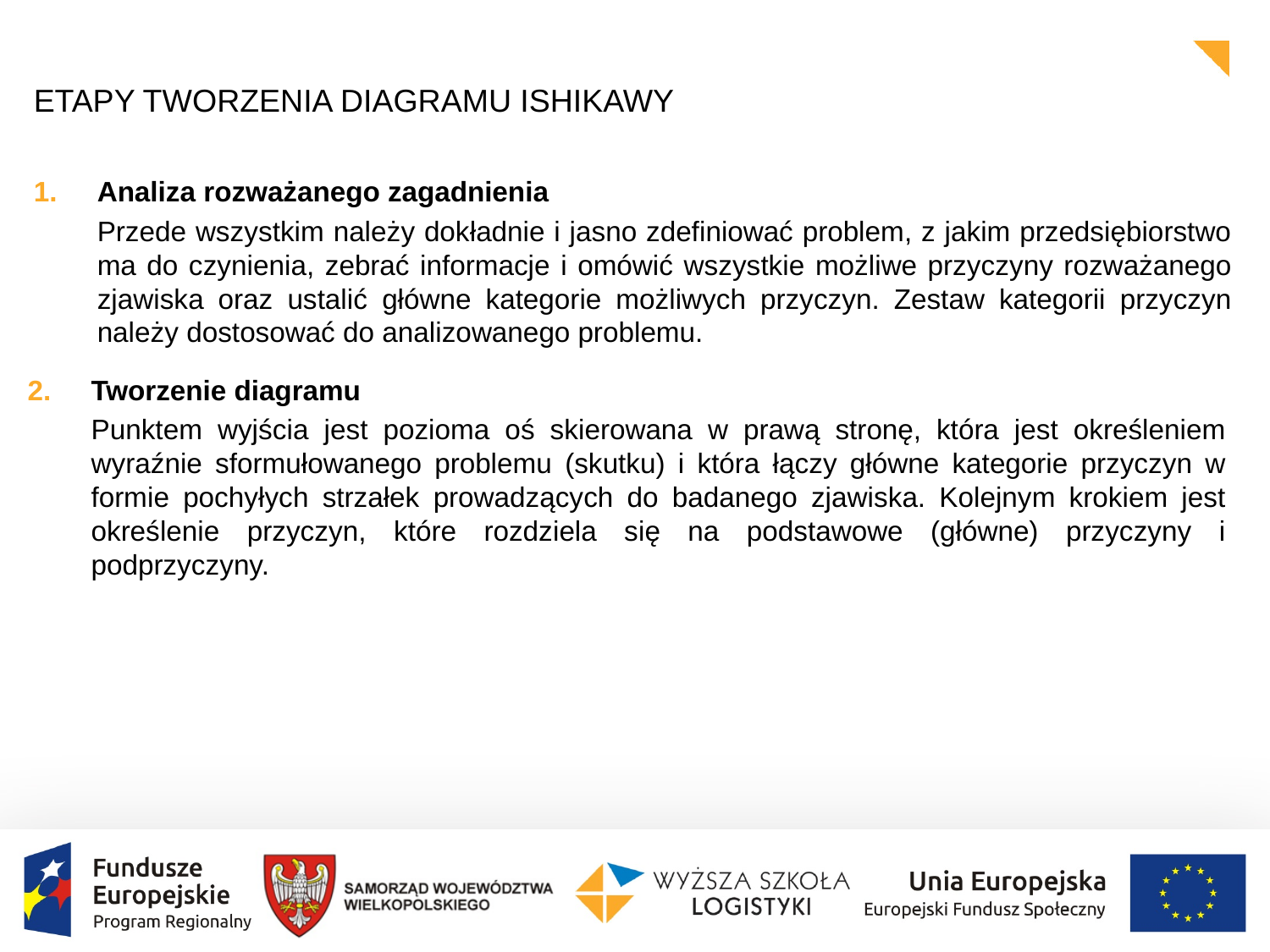

# Etapy tworzenia diagramu Ishikawy
Analiza rozważanego zagadnienia
	Przede wszystkim należy dokładnie i jasno zdefiniować problem, z jakim przedsiębiorstwo ma do czynienia, zebrać informacje i omówić wszystkie możliwe przyczyny rozważanego zjawiska oraz ustalić główne kategorie możliwych przyczyn. Zestaw kategorii przyczyn należy dostosować do analizowanego problemu.
Tworzenie diagramu
	Punktem wyjścia jest pozioma oś skierowana w prawą stronę, która jest określeniem wyraźnie sformułowanego problemu (skutku) i która łączy główne kategorie przyczyn w formie pochyłych strzałek prowadzących do badanego zjawiska. Kolejnym krokiem jest określenie przyczyn, które rozdziela się na podstawowe (główne) przyczyny i podprzyczyny.